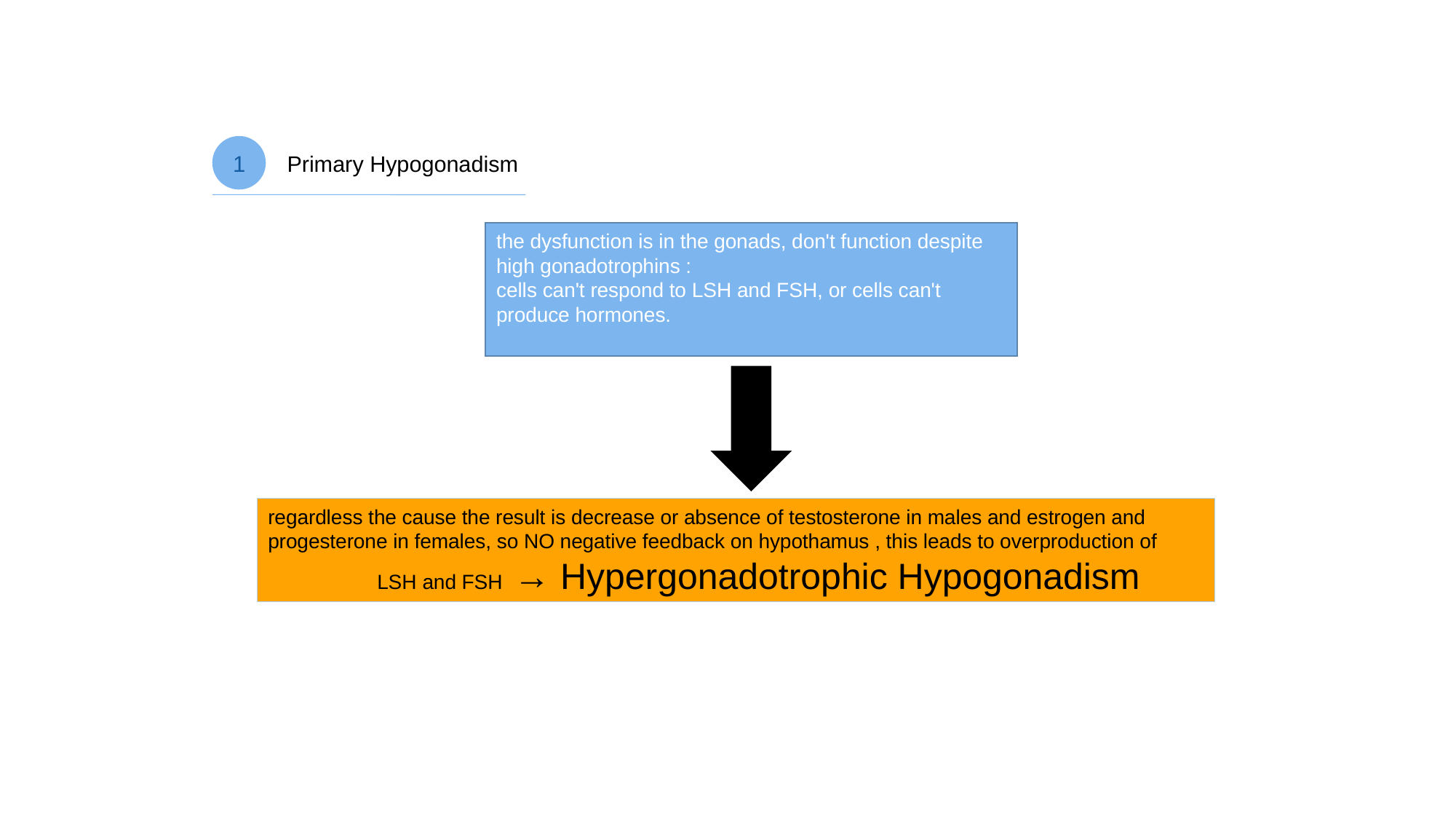

Primary Hypogonadism
1
the dysfunction is in the gonads, don't function despite high gonadotrophins :
cells can't respond to LSH and FSH, or cells can't produce hormones.

regardless the cause the result is decrease or absence of testosterone in males and estrogen and progesterone in females, so NO negative feedback on hypothamus , this leads to overproduction of 	LSH and FSH  → Hypergonadotrophic Hypogonadism